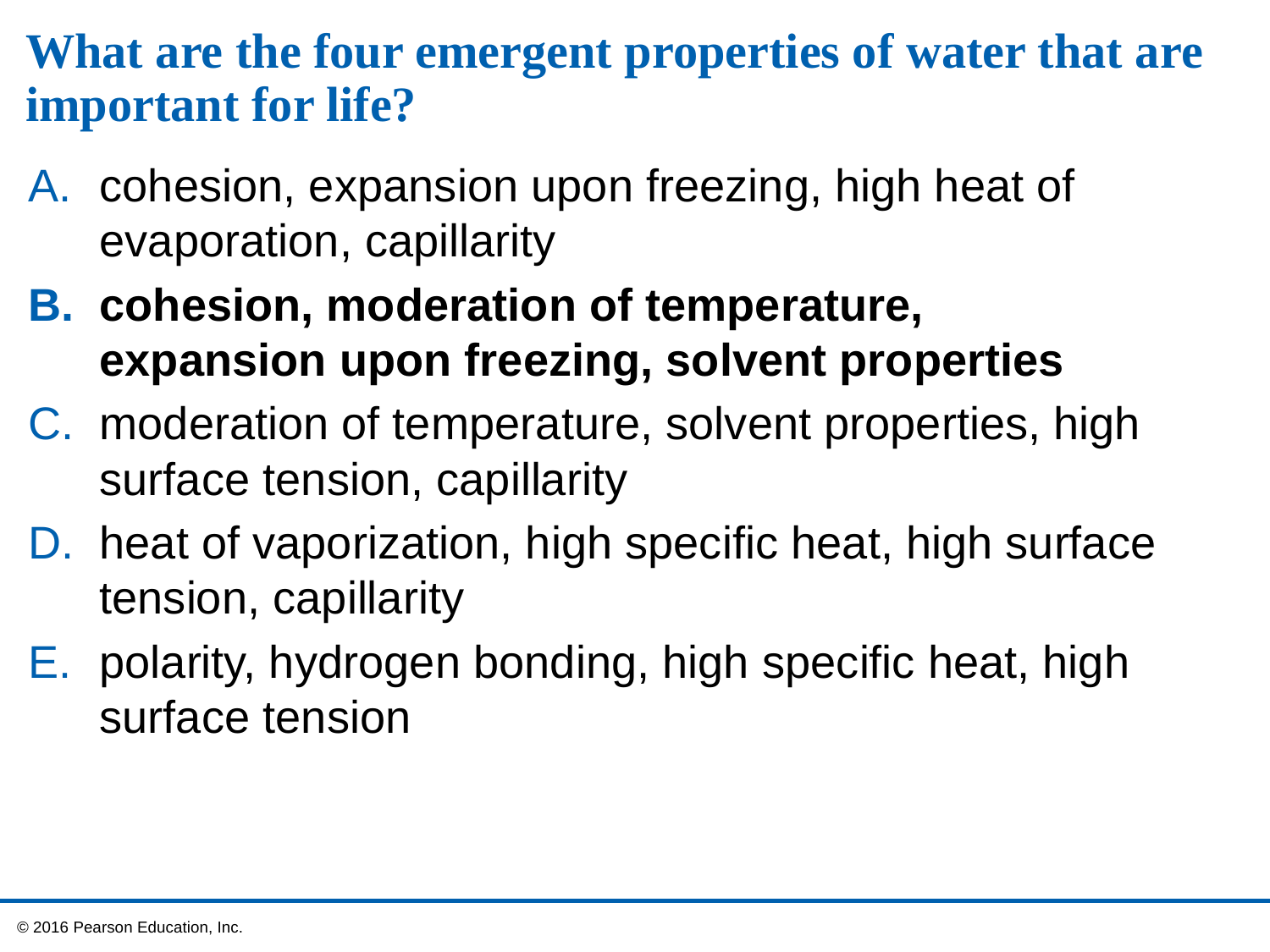

# What are the four emergent properties of water that are important for life?
cohesion, expansion upon freezing, high heat of evaporation, capillarity
cohesion, moderation of temperature,
expansion upon freezing, solvent properties
moderation of temperature, solvent properties, high surface tension, capillarity
heat of vaporization, high specific heat, high surface tension, capillarity
polarity, hydrogen bonding, high specific heat, high surface tension
 © 2016 Pearson Education, Inc.